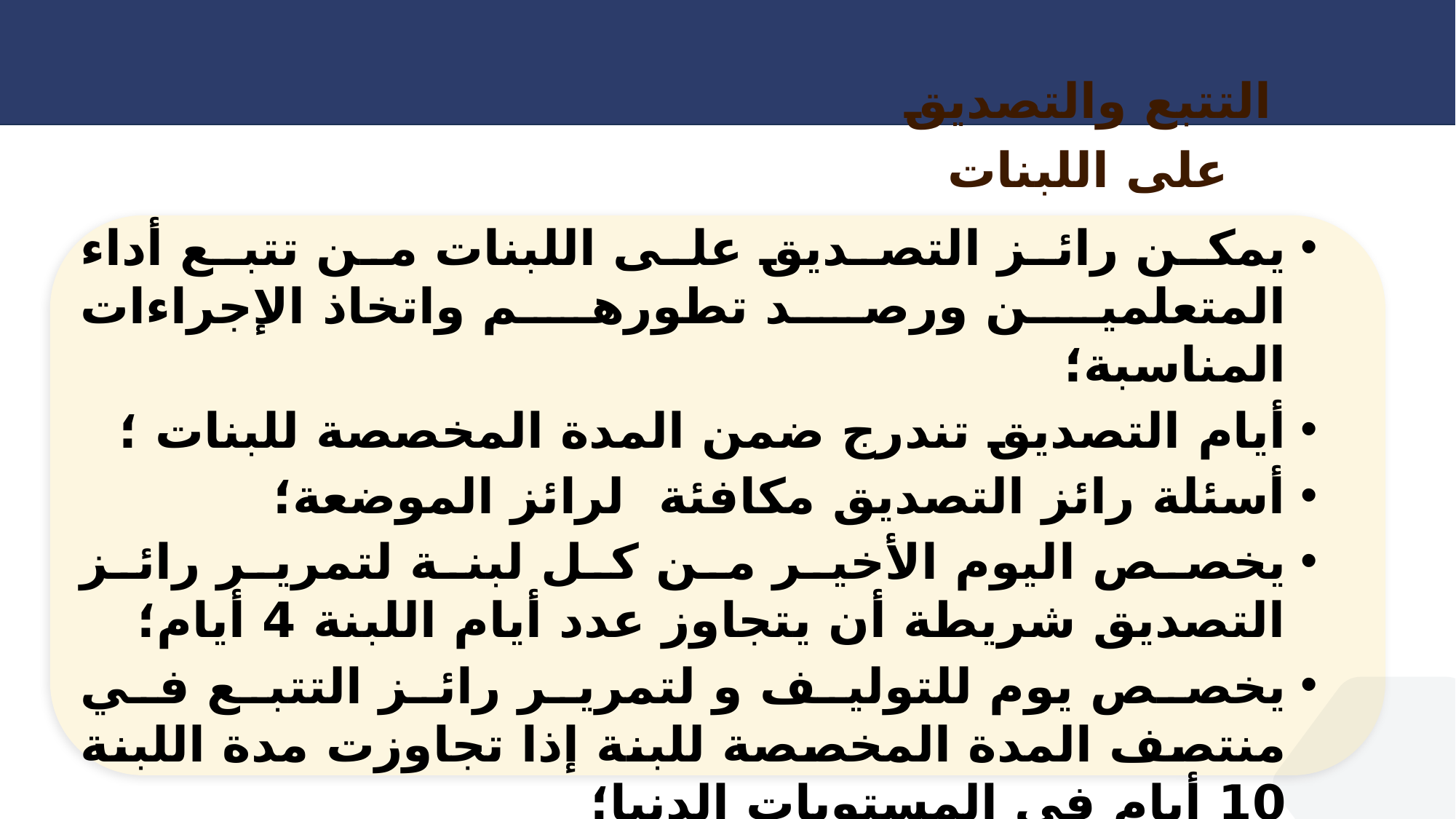

التتبع والتصديق على اللبنات

يمكن رائز التصديق على اللبنات من تتبع أداء المتعلمين ورصد تطورهم واتخاذ الإجراءات المناسبة؛
أيام التصديق تندرج ضمن المدة المخصصة للبنات ؛
أسئلة رائز التصديق مكافئة  لرائز الموضعة؛
يخصص اليوم الأخير من كل لبنة لتمرير رائز التصديق شريطة أن يتجاوز عدد أيام اللبنة 4 أيام؛
يخصص يوم للتوليف و لتمرير رائز التتبع في منتصف المدة المخصصة للبنة إذا تجاوزت مدة اللبنة 10 أيام في المستويات الدنيا؛
يتم المصادقة على اللبنة والمرور إلى اللبنة الموالية مباشرة كلما بلغت نسبة التحكم70%  ؛
يتم تخصيص يومين للمعالجة قصد رفع مستوى التحكم الى النسبة المنشودة إذا كانت نسبة التحكم في رائز التصديق أقل قطعا من  70% .